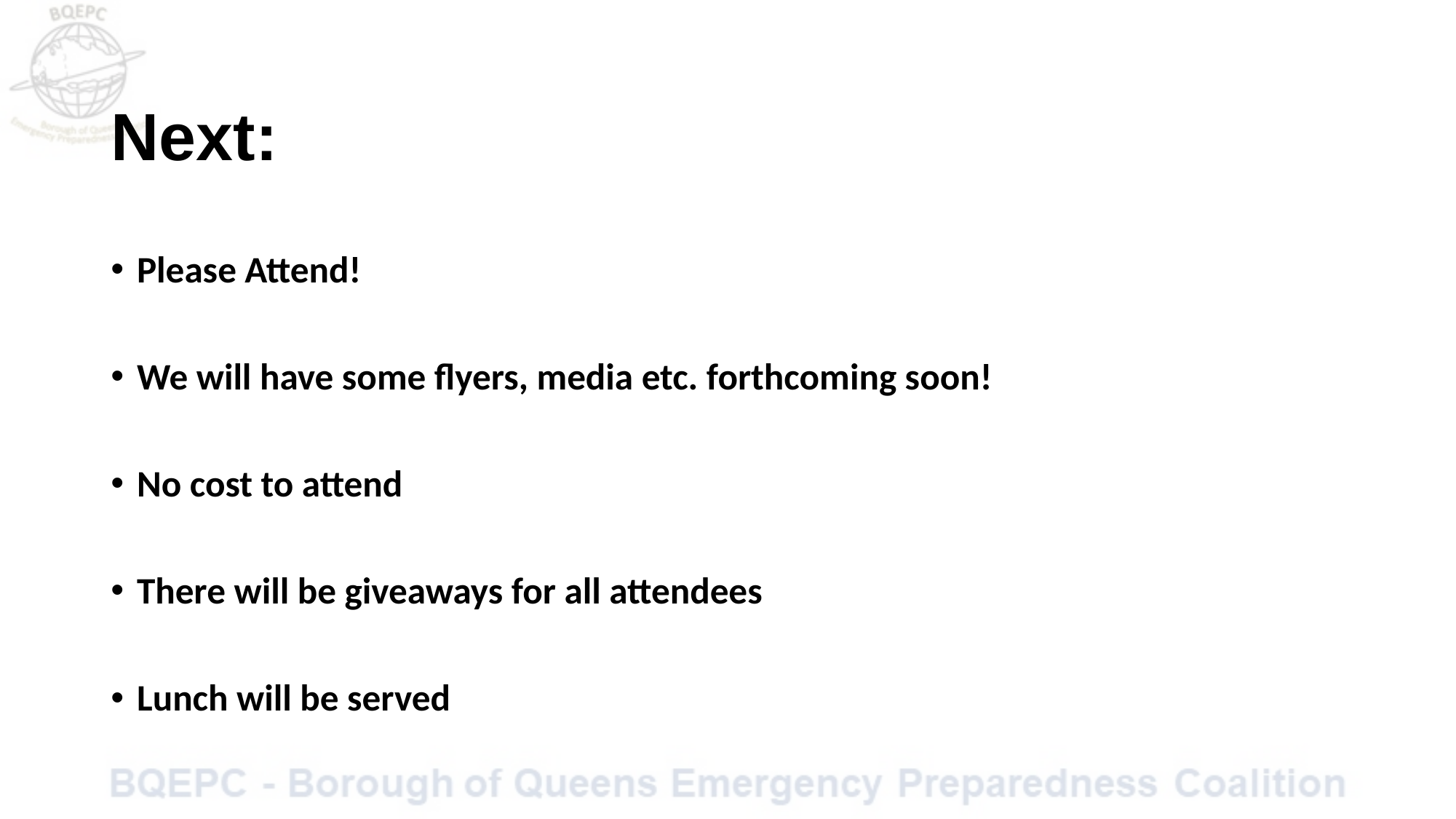

Next:

Please Attend!

We will have some flyers, media etc. forthcoming soon!

No cost to attend

There will be giveaways for all attendees

Lunch will be served